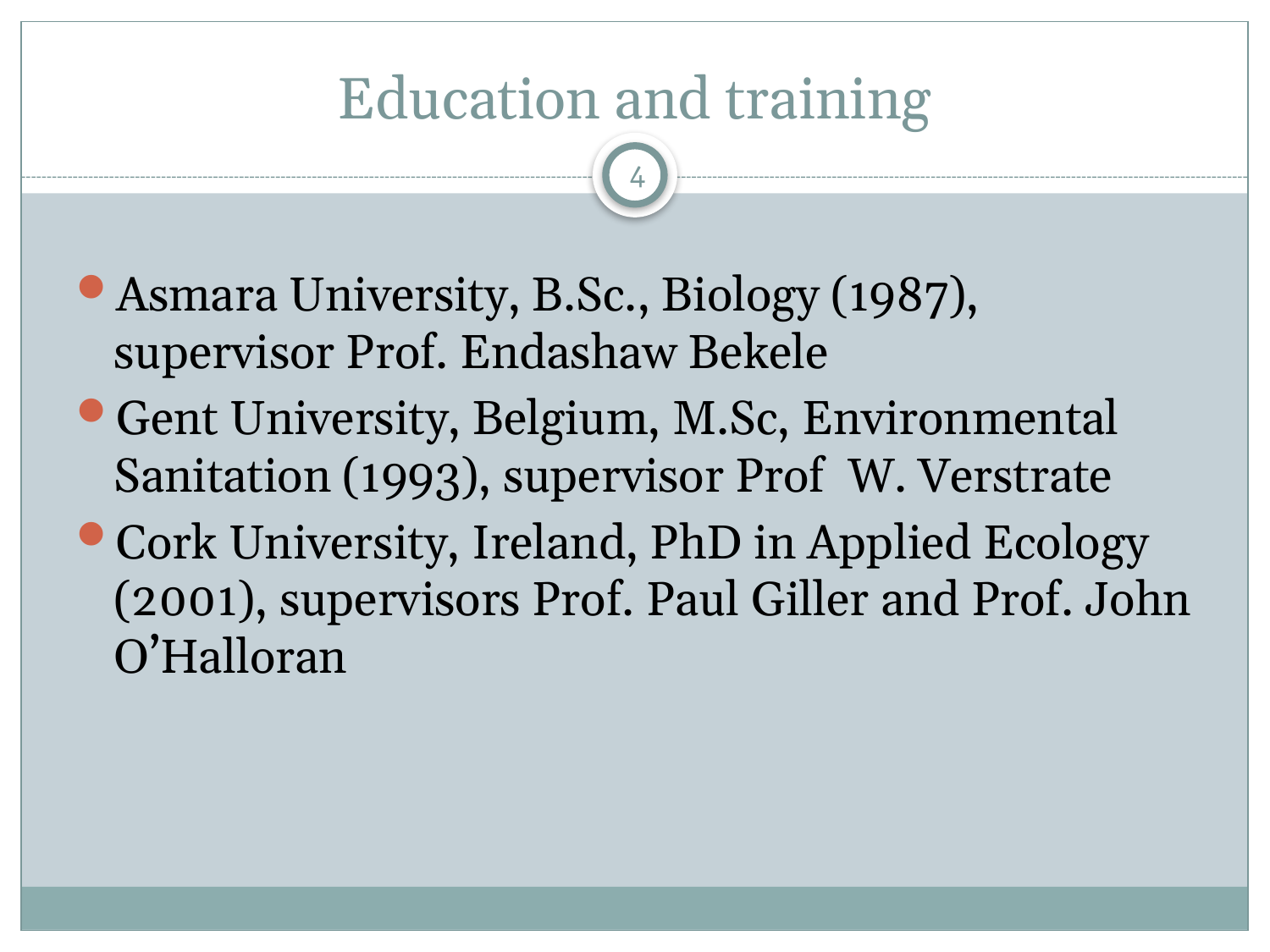

# Education and training
4

Asmara University, B.Sc., Biology (1987), supervisor Prof. Endashaw Bekele
Gent University, Belgium, M.Sc, Environmental Sanitation (1993), supervisor Prof  W. Verstrate
Cork University, Ireland, PhD in Applied Ecology (2001), supervisors Prof. Paul Giller and Prof. John O’Halloran